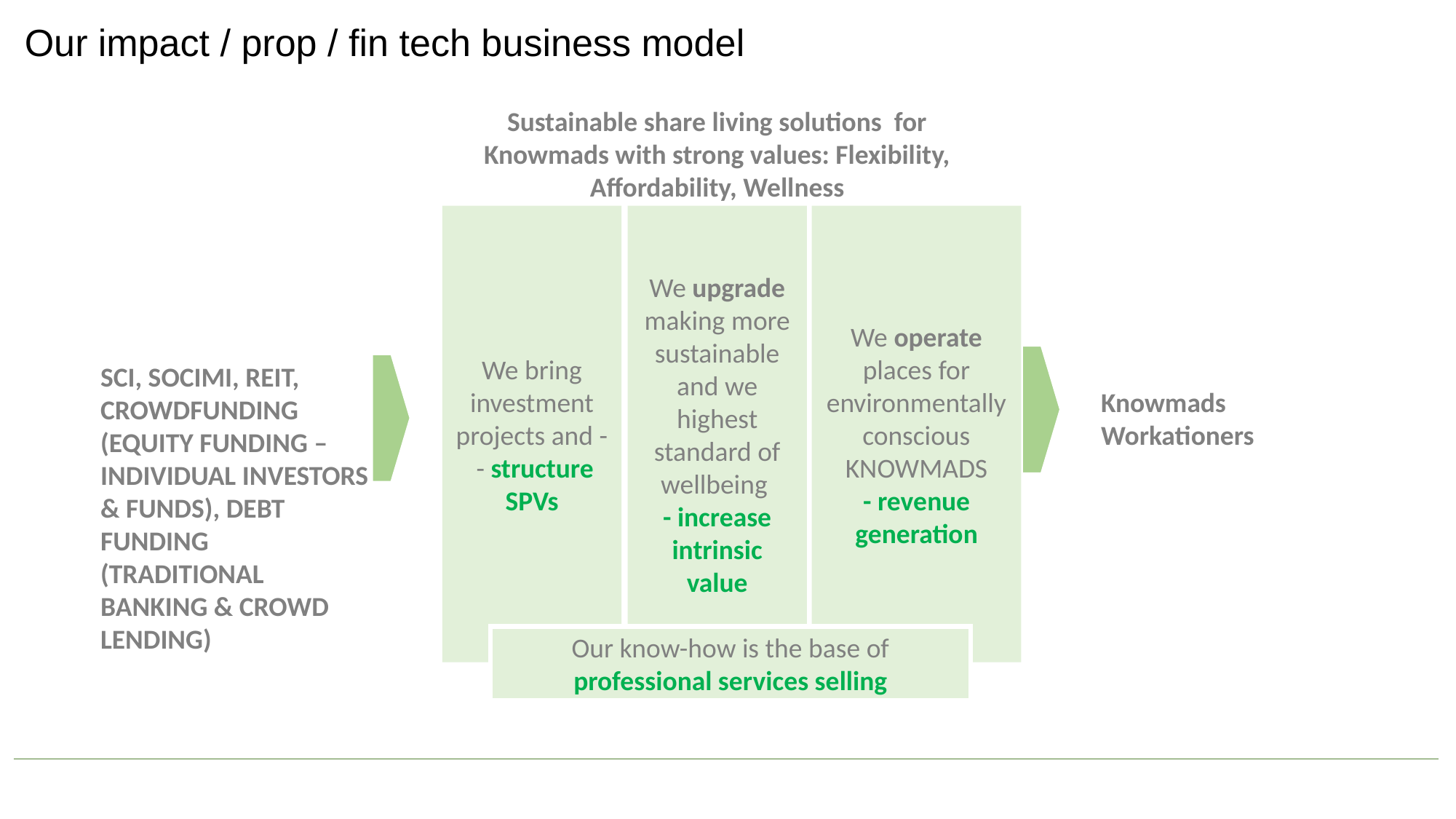

# Our impact / prop / fin tech business model
Sustainable share living solutions  for Knowmads with strong values: Flexibility, Affordability, Wellness
We bring investment projects and -  - structure SPVs
We upgrade making more sustainable and we highest standard of wellbeing
- increase intrinsic value
We operate places for environmentally conscious KNOWMADS
- revenue generation

SCI, SOCIMI, REIT, CROWDFUNDING (EQUITY FUNDING – INDIVIDUAL INVESTORS & FUNDS), DEBT FUNDING (TRADITIONAL BANKING & CROWD LENDING)

Knowmads
Workationers
Our know-how is the base of professional services selling